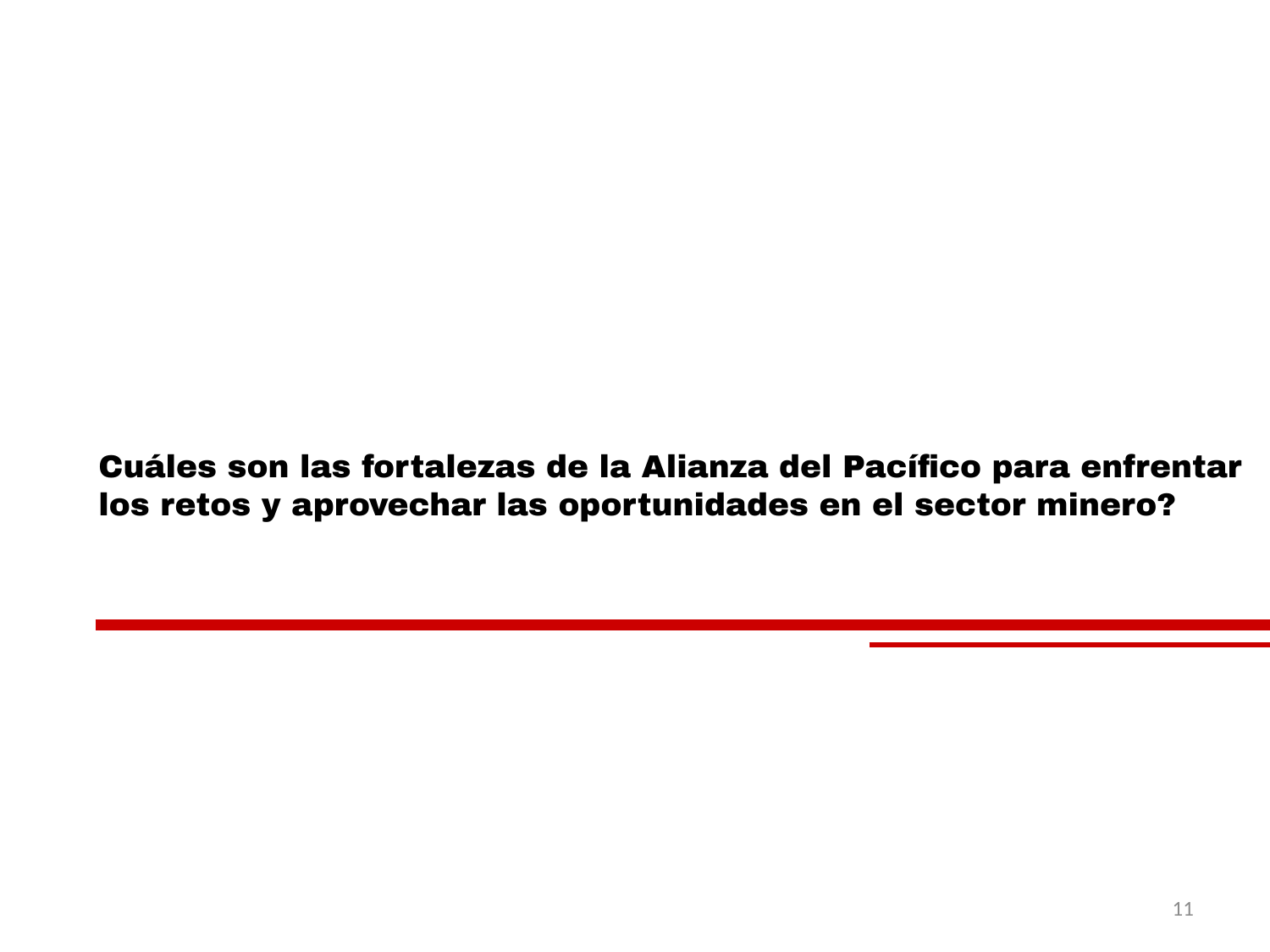

# Cuáles son las fortalezas de la Alianza del Pacífico para enfrentar los retos y aprovechar las oportunidades en el sector minero?
11